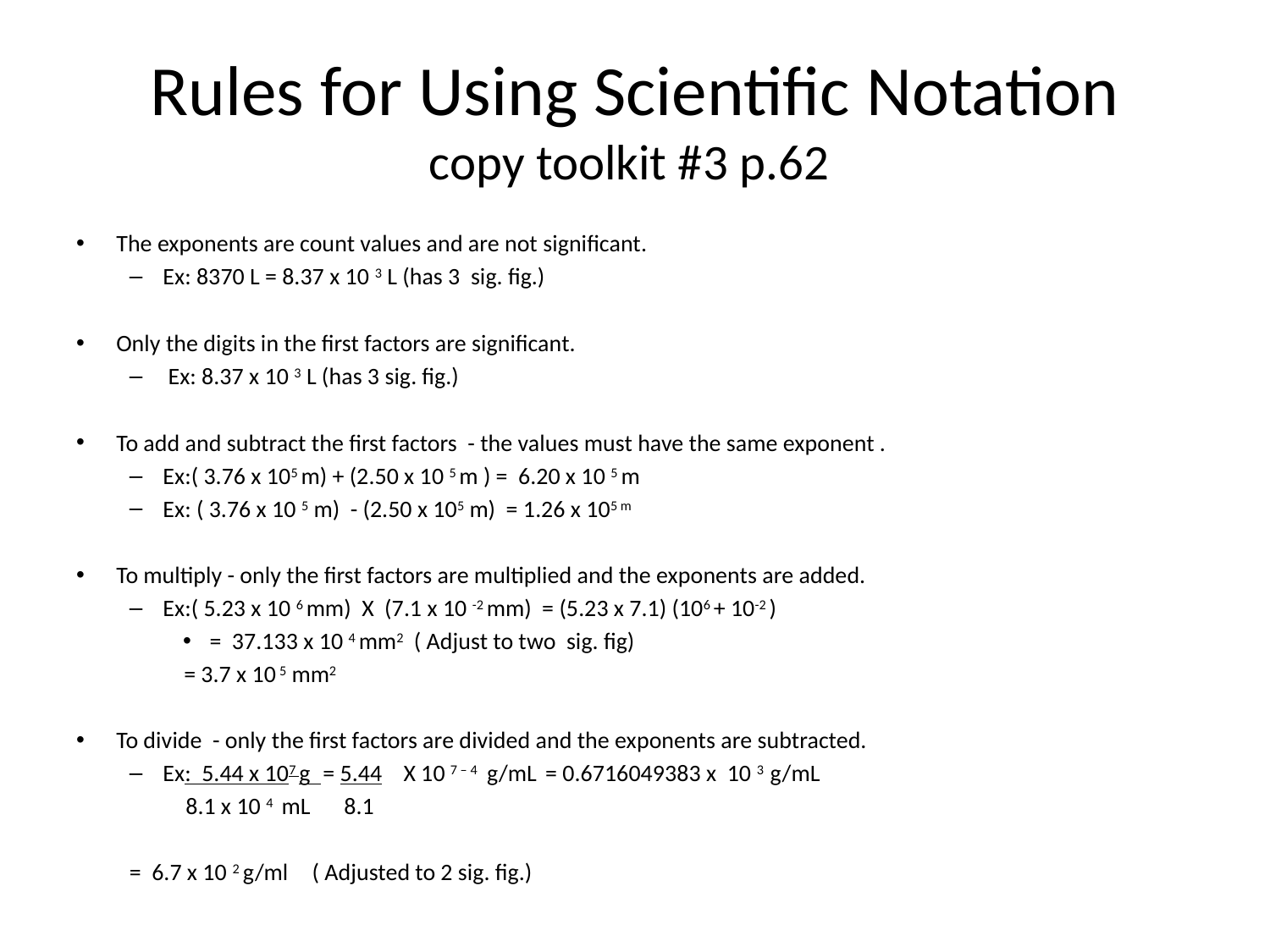

# Rules for Using Scientific Notation copy toolkit #3 p.62
The exponents are count values and are not significant.
Ex: 8370 L = 8.37 x 10 3 L (has 3  sig. fig.)

Only the digits in the first factors are significant.
 Ex: 8.37 x 10 3 L (has 3 sig. fig.)

To add and subtract the first factors  - the values must have the same exponent .
Ex:( 3.76 x 105 m) + (2.50 x 10 5 m ) =  6.20 x 10 5 m
Ex: ( 3.76 x 10 5 m)  - (2.50 x 105 m)  = 1.26 x 105 m

To multiply - only the first factors are multiplied and the exponents are added.
Ex:( 5.23 x 10 6 mm)  X  (7.1 x 10 -2 mm)  = (5.23 x 7.1) (106 + 10-2 )
=  37.133 x 10 4 mm2  ( Adjust to two  sig. fig)
		    = 3.7 x 10 5 mm2

To divide  - only the first factors are divided and the exponents are subtracted.
Ex:  5.44 x 107 g  	= 5.44    X 10 7 – 4   g/mL  = 0.6716049383 x  10 3  g/mL
                 8.1 x 10 4  mL	    8.1

=  6.7 x 10 2	g/ml	   ( Adjusted to 2 sig. fig.)